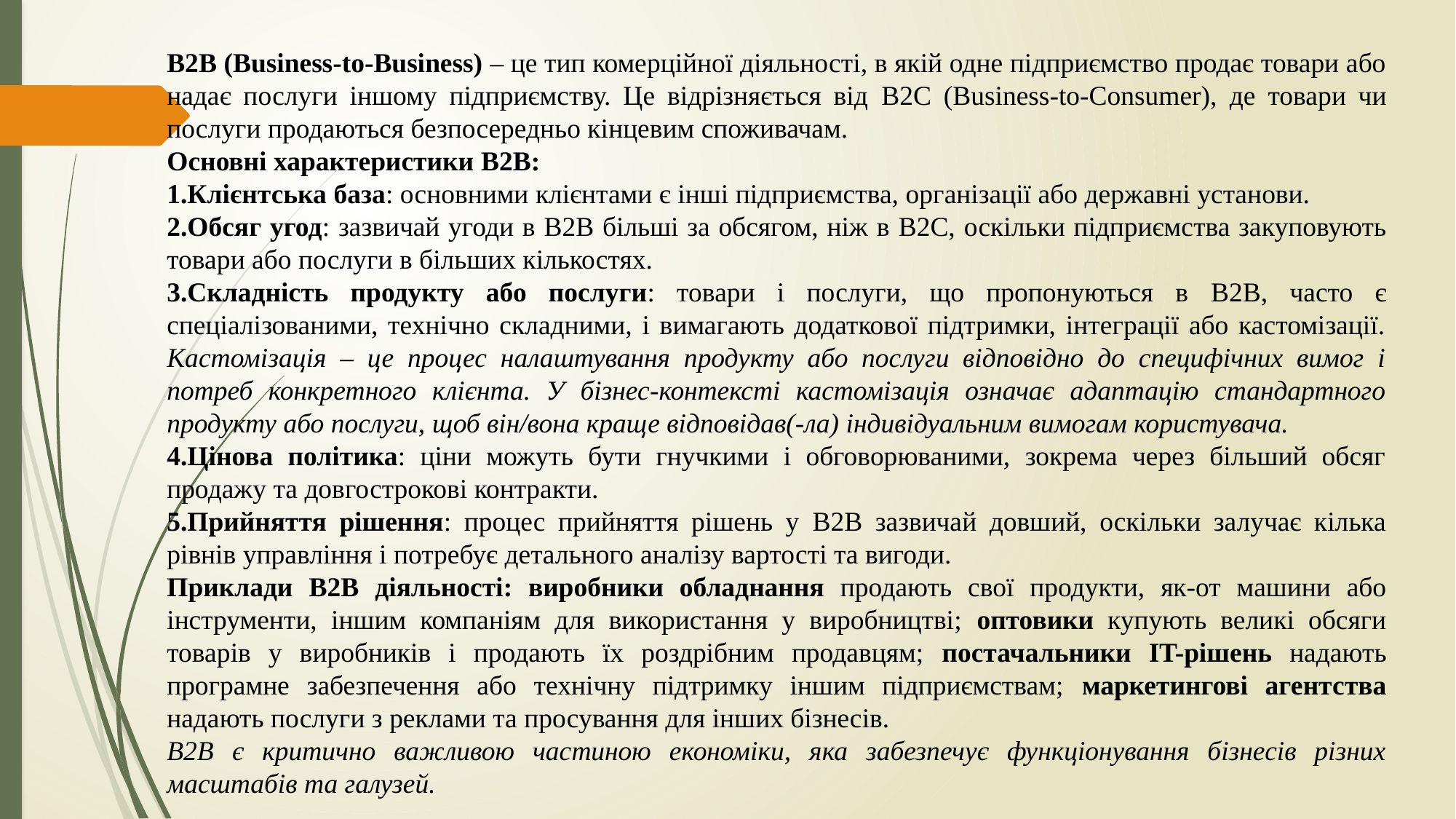

B2B (Business-to-Business) – це тип комерційної діяльності, в якій одне підприємство продає товари або надає послуги іншому підприємству. Це відрізняється від B2C (Business-to-Consumer), де товари чи послуги продаються безпосередньо кінцевим споживачам.
Основні характеристики B2B:
Клієнтська база: основними клієнтами є інші підприємства, організації або державні установи.
Обсяг угод: зазвичай угоди в B2B більші за обсягом, ніж в B2C, оскільки підприємства закуповують товари або послуги в більших кількостях.
Складність продукту або послуги: товари і послуги, що пропонуються в B2B, часто є спеціалізованими, технічно складними, і вимагають додаткової підтримки, інтеграції або кастомізації. Кастомізація – це процес налаштування продукту або послуги відповідно до специфічних вимог і потреб конкретного клієнта. У бізнес-контексті кастомізація означає адаптацію стандартного продукту або послуги, щоб він/вона краще відповідав(-ла) індивідуальним вимогам користувача.
Цінова політика: ціни можуть бути гнучкими і обговорюваними, зокрема через більший обсяг продажу та довгострокові контракти.
Прийняття рішення: процес прийняття рішень у B2B зазвичай довший, оскільки залучає кілька рівнів управління і потребує детального аналізу вартості та вигоди.
Приклади B2B діяльності: виробники обладнання продають свої продукти, як-от машини або інструменти, іншим компаніям для використання у виробництві; оптовики купують великі обсяги товарів у виробників і продають їх роздрібним продавцям; постачальники IT-рішень надають програмне забезпечення або технічну підтримку іншим підприємствам; маркетингові агентства надають послуги з реклами та просування для інших бізнесів.
B2B є критично важливою частиною економіки, яка забезпечує функціонування бізнесів різних масштабів та галузей.